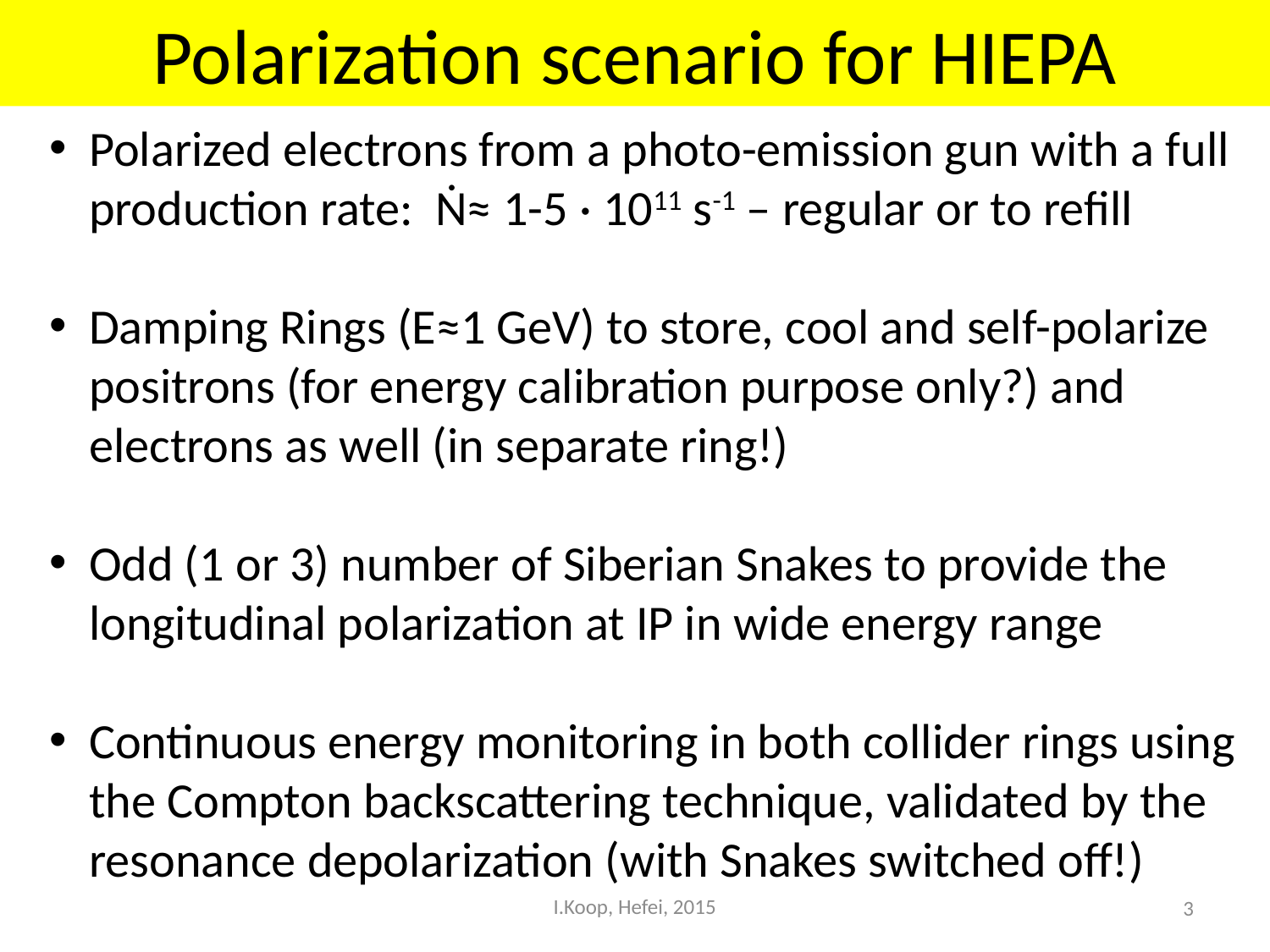

# Polarization scenario for HIEPA
Polarized electrons from a photo-emission gun with a full production rate:  Ṅ≈ 1-5 · 1011 s-1 – regular or to refill

Damping Rings (E≈1 GeV) to store, cool and self-polarize positrons (for energy calibration purpose only?) and electrons as well (in separate ring!)

Odd (1 or 3) number of Siberian Snakes to provide the longitudinal polarization at IP in wide energy range

Continuous energy monitoring in both collider rings using the Compton backscattering technique, validated by the resonance depolarization (with Snakes switched off!)
I.Koop, Hefei, 2015
3